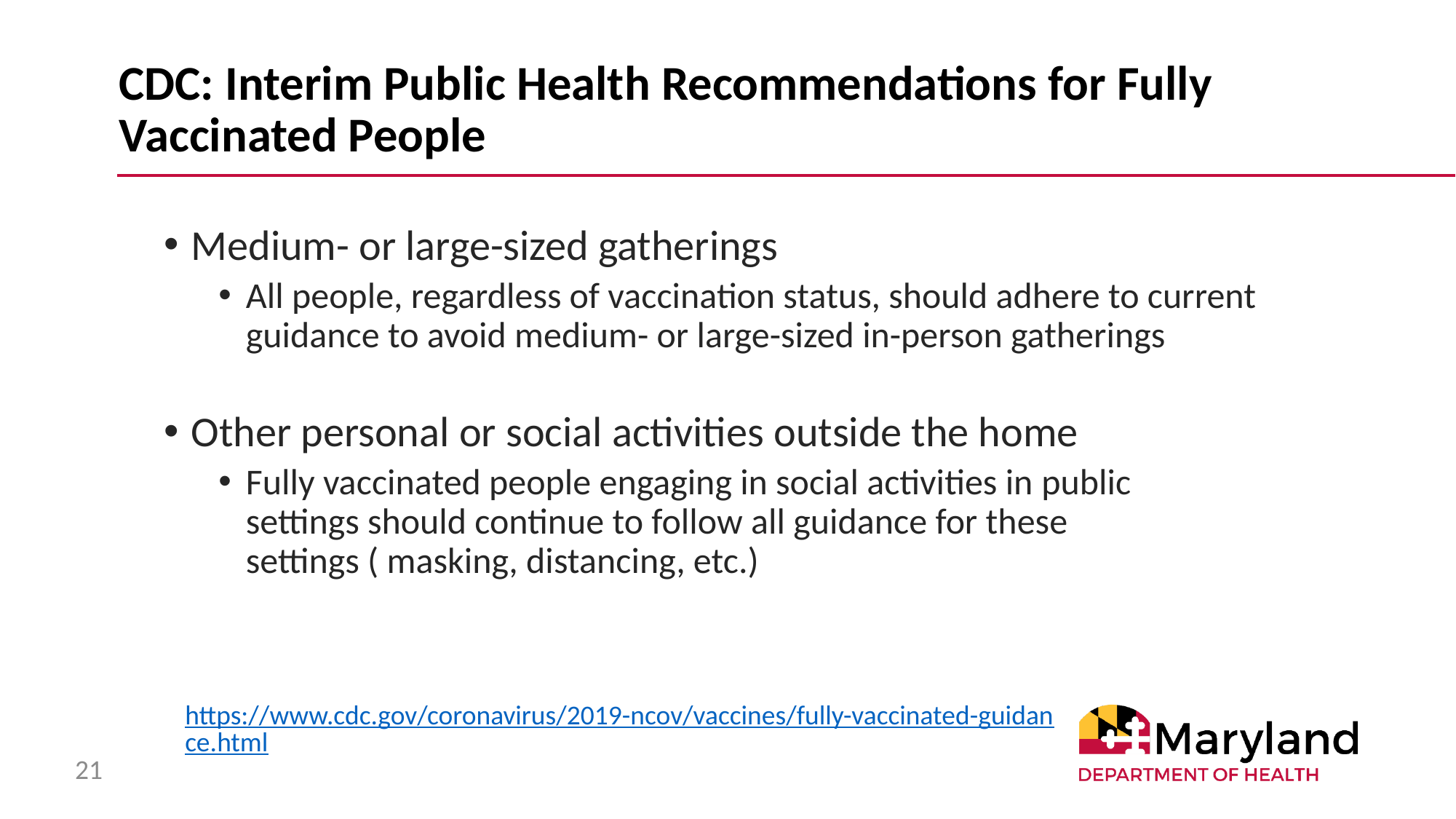

CDC: Interim Public Health Recommendations for Fully Vaccinated People
Medium- or large-sized gatherings
All people, regardless of vaccination status, should adhere to current guidance to avoid medium- or large-sized in-person gatherings
Other personal or social activities outside the home
Fully vaccinated people engaging in social activities in public settings should continue to follow all guidance for these settings ( masking, distancing, etc.)

https://www.cdc.gov/coronavirus/2019-ncov/vaccines/fully-vaccinated-guidance.html

21